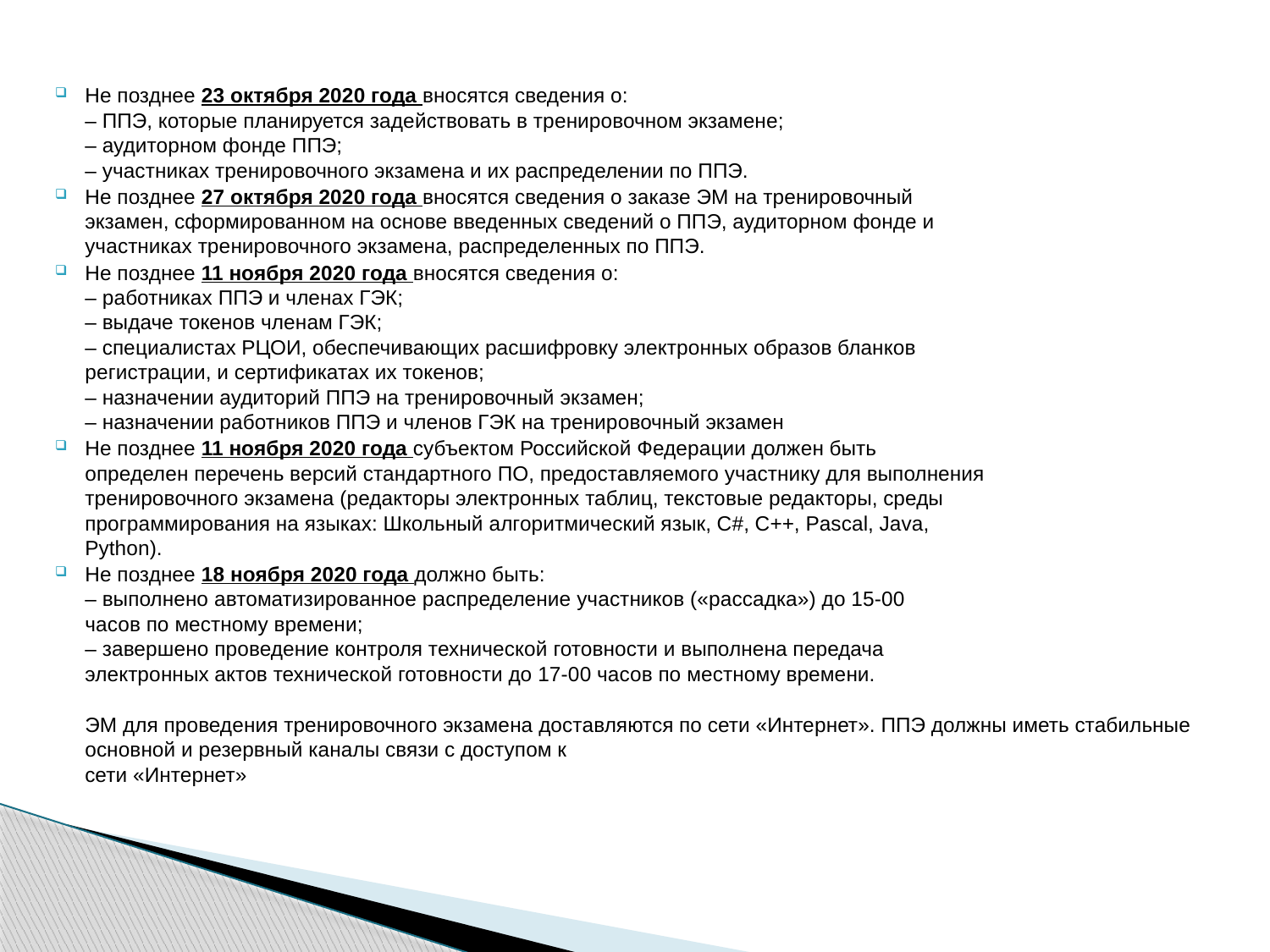

Не позднее 23 октября 2020 года вносятся сведения о:
– ППЭ, которые планируется задействовать в тренировочном экзамене;
– аудиторном фонде ППЭ;
– участниках тренировочного экзамена и их распределении по ППЭ.
Не позднее 27 октября 2020 года вносятся сведения о заказе ЭМ на тренировочный
экзамен, сформированном на основе введенных сведений о ППЭ, аудиторном фонде и
участниках тренировочного экзамена, распределенных по ППЭ.
Не позднее 11 ноября 2020 года вносятся сведения о:
– работниках ППЭ и членах ГЭК;
– выдаче токенов членам ГЭК;
– специалистах РЦОИ, обеспечивающих расшифровку электронных образов бланков
регистрации, и сертификатах их токенов;
– назначении аудиторий ППЭ на тренировочный экзамен;
– назначении работников ППЭ и членов ГЭК на тренировочный экзамен
Не позднее 11 ноября 2020 года субъектом Российской Федерации должен быть
определен перечень версий стандартного ПО, предоставляемого участнику для выполнения
тренировочного экзамена (редакторы электронных таблиц, текстовые редакторы, среды
программирования на языках: Школьный алгоритмический язык, C#, C++, Pascal, Java,
Python).
Не позднее 18 ноября 2020 года должно быть:
– выполнено автоматизированное распределение участников («рассадка») до 15-00
часов по местному времени;
– завершено проведение контроля технической готовности и выполнена передача
электронных актов технической готовности до 17-00 часов по местному времени.
 	ЭМ для проведения тренировочного экзамена доставляются по сети «Интернет». ППЭ должны иметь стабильные основной и резервный каналы связи с доступом к
сети «Интернет»